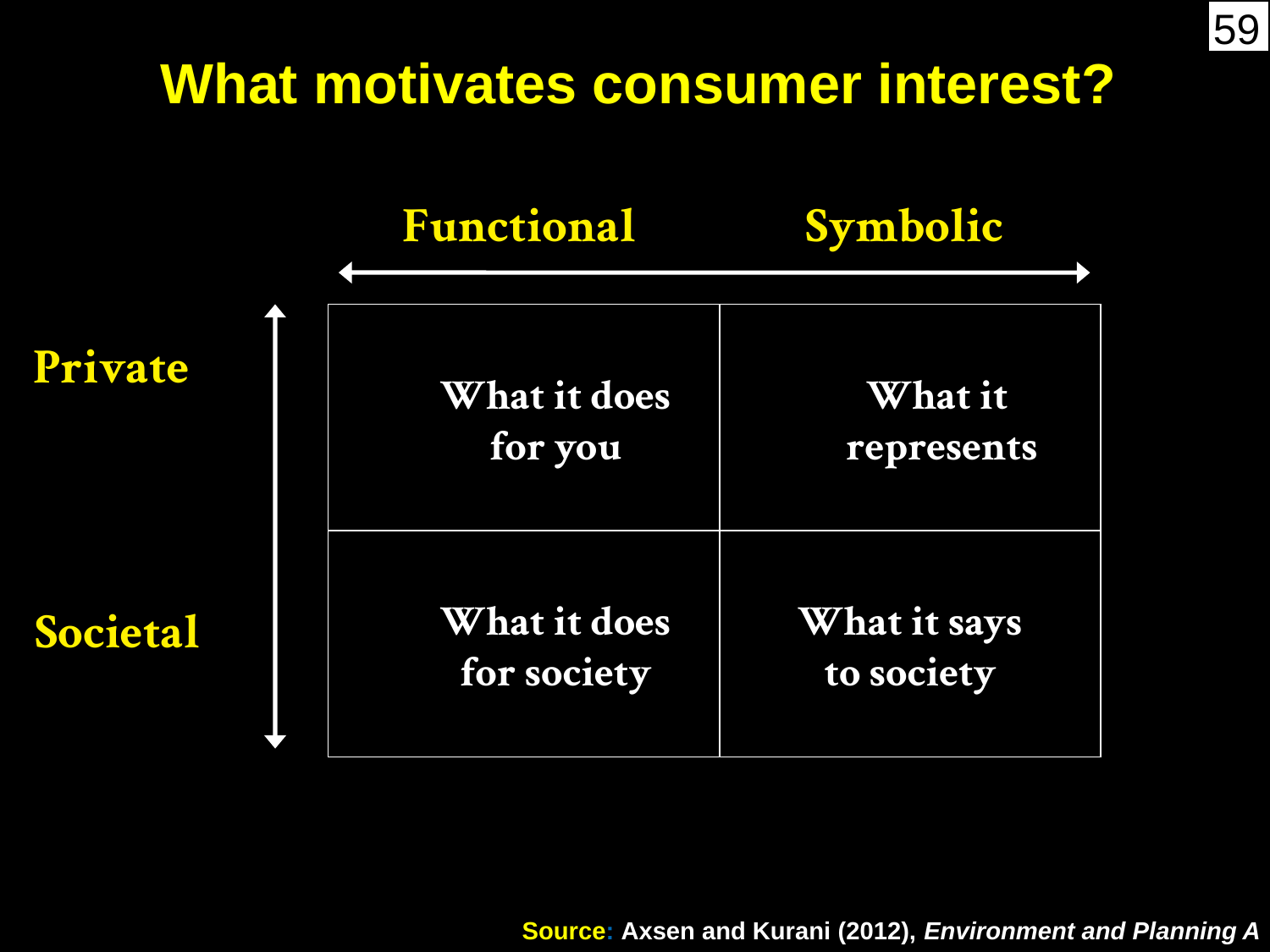

What motivates consumer interest?
Functional
Symbolic

What it does
for you
What it
represents
Private
What it does
for society
What it says
to society
Societal
Source: Axsen and Kurani (2012), Environment and Planning A